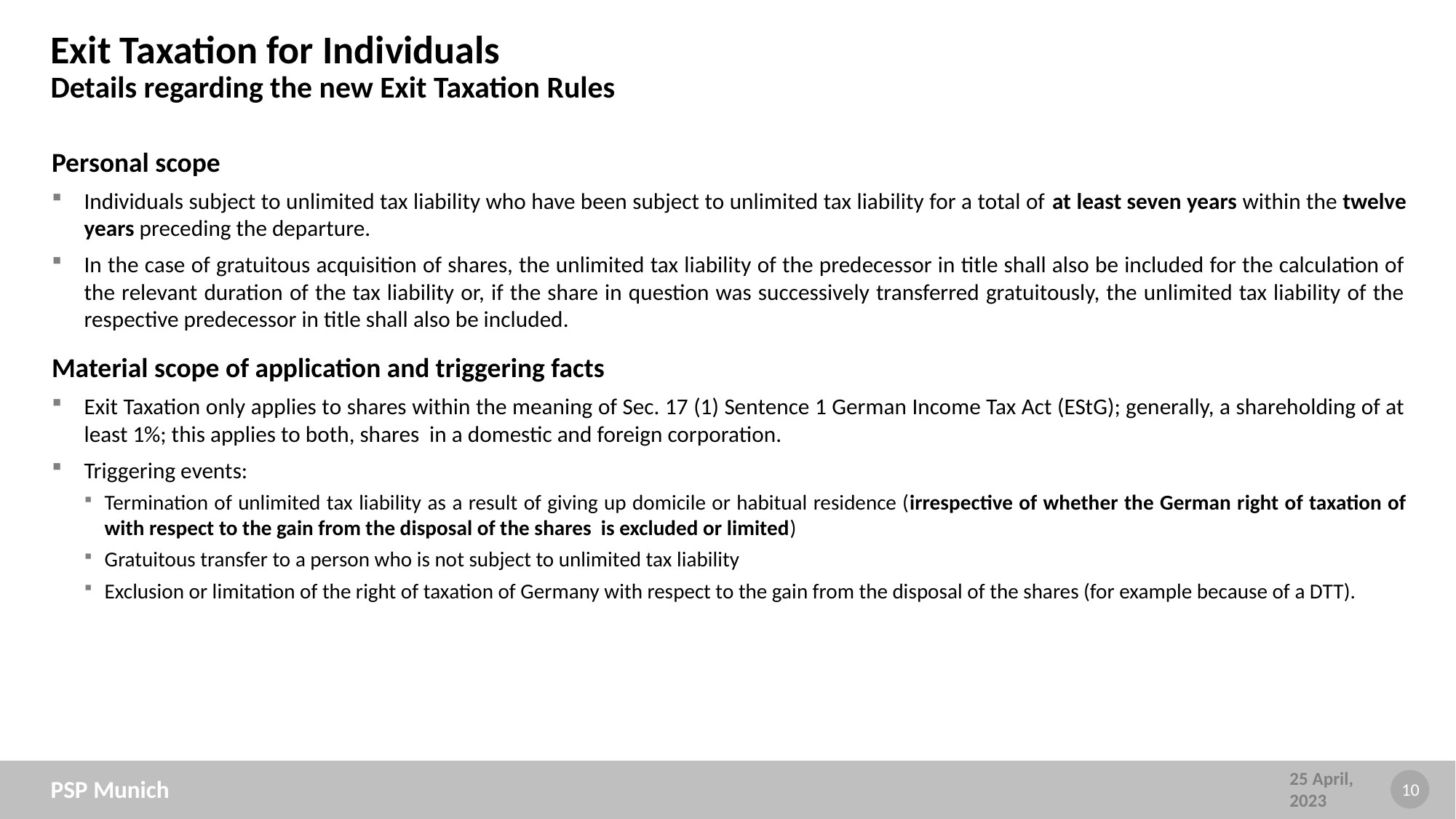

# Exit Taxation for Individuals Details regarding the new Exit Taxation Rules
Personal scope
Individuals subject to unlimited tax liability who have been subject to unlimited tax liability for a total of at least seven years within the twelve years preceding the departure.
In the case of gratuitous acquisition of shares, the unlimited tax liability of the predecessor in title shall also be included for the calculation of the relevant duration of the tax liability or, if the share in question was successively transferred gratuitously, the unlimited tax liability of the respective predecessor in title shall also be included.
Material scope of application and triggering facts
Exit Taxation only applies to shares within the meaning of Sec. 17 (1) Sentence 1 German Income Tax Act (EStG); generally, a shareholding of at least 1%; this applies to both, shares  in a domestic and foreign corporation.
Triggering events:
Termination of unlimited tax liability as a result of giving up domicile or habitual residence (irrespective of whether the German right of taxation of with respect to the gain from the disposal of the shares  is excluded or limited)
Gratuitous transfer to a person who is not subject to unlimited tax liability
Exclusion or limitation of the right of taxation of Germany with respect to the gain from the disposal of the shares (for example because of a DTT).

PSP Munich
25 April, 2023
10